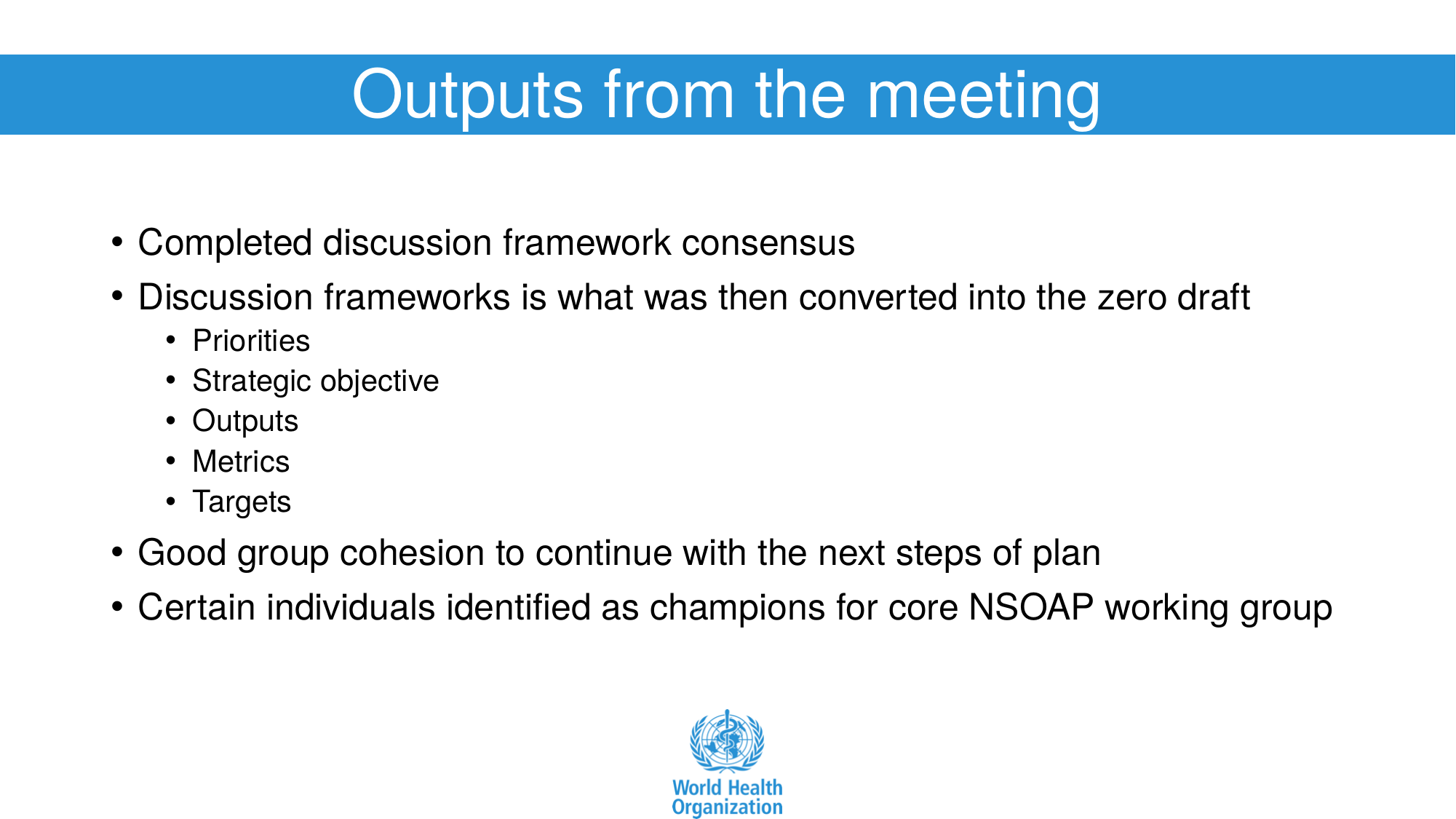

# Outputs from the meeting
Completed discussion framework consensus
Discussion frameworks is what was then converted into the zero draft
Priorities
Strategic objective
Outputs
Metrics
Targets
Good group cohesion to continue with the next steps of plan
Certain individuals identified as champions for core NSOAP working group